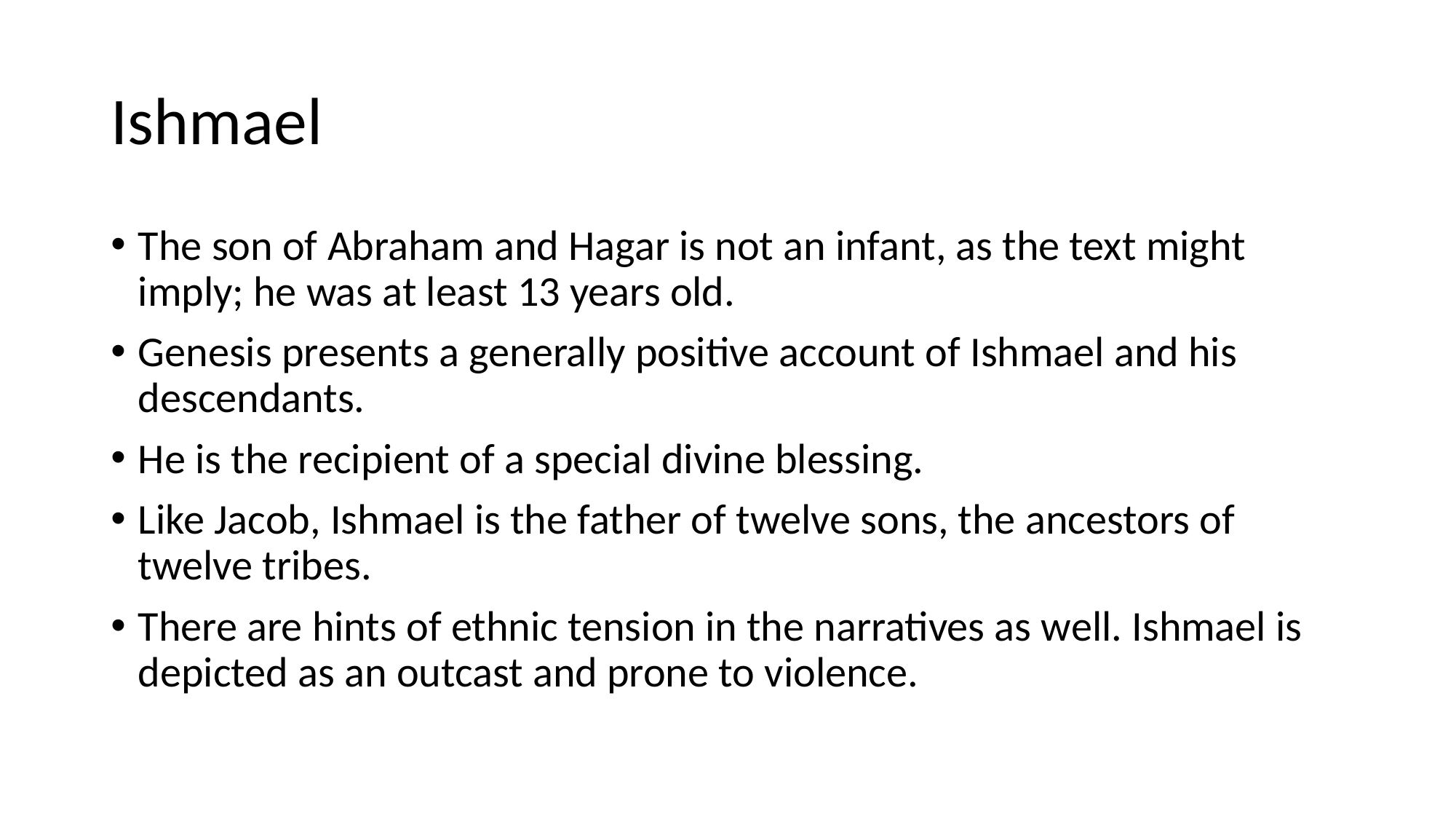

# Ishmael
The son of Abraham and Hagar is not an infant, as the text might imply; he was at least 13 years old.
Genesis presents a generally positive account of Ishmael and his descendants.
He is the recipient of a special divine blessing.
Like Jacob, Ishmael is the father of twelve sons, the ancestors of twelve tribes.
There are hints of ethnic tension in the narratives as well. Ishmael is depicted as an outcast and prone to violence.